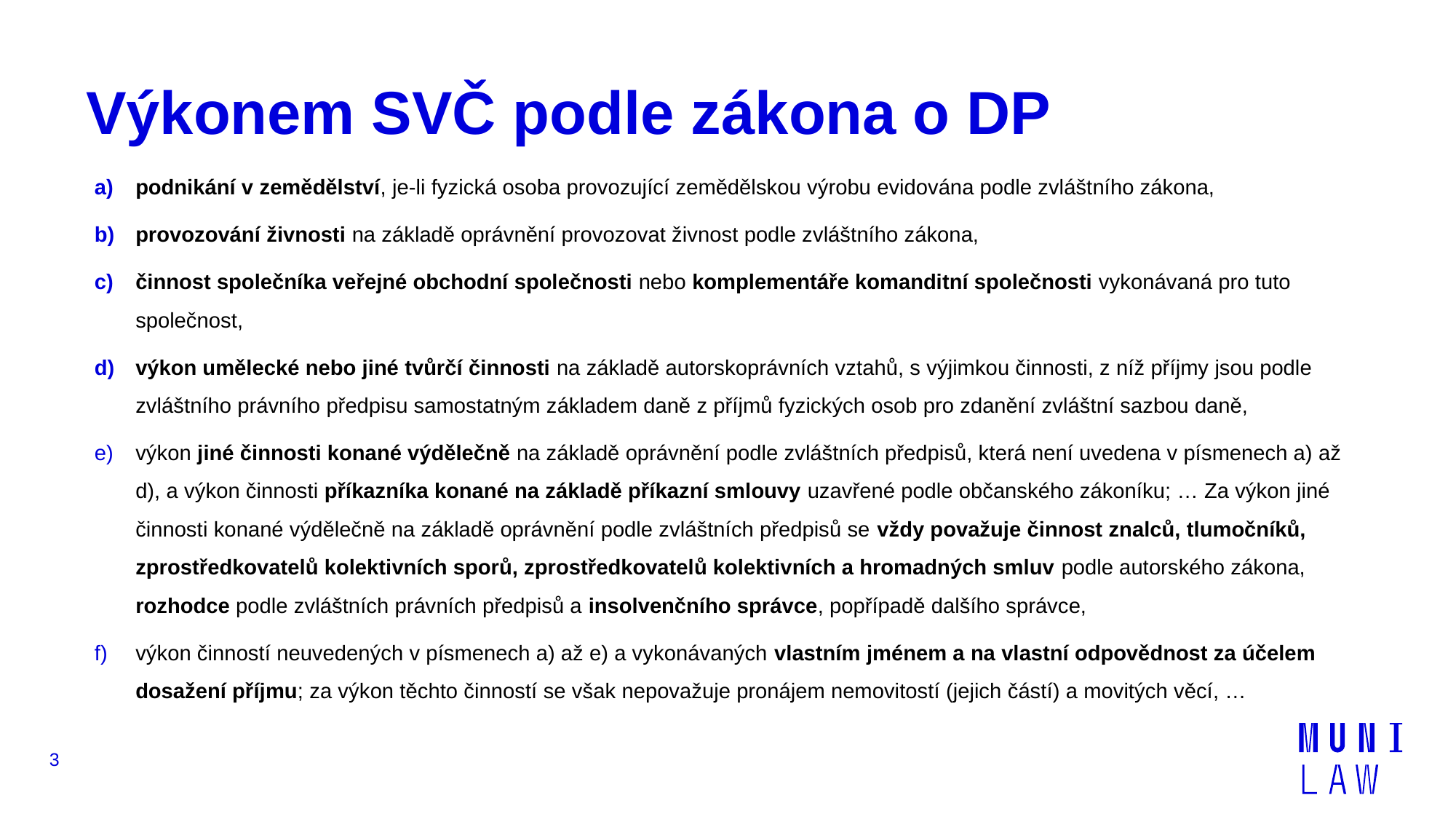

# Výkonem SVČ podle zákona o DP
podnikání v zemědělství, je-li fyzická osoba provozující zemědělskou výrobu evidována podle zvláštního zákona,
provozování živnosti na základě oprávnění provozovat živnost podle zvláštního zákona,
činnost společníka veřejné obchodní společnosti nebo komplementáře komanditní společnosti vykonávaná pro tuto společnost,
výkon umělecké nebo jiné tvůrčí činnosti na základě autorskoprávních vztahů, s výjimkou činnosti, z níž příjmy jsou podle zvláštního právního předpisu samostatným základem daně z příjmů fyzických osob pro zdanění zvláštní sazbou daně,
výkon jiné činnosti konané výdělečně na základě oprávnění podle zvláštních předpisů, která není uvedena v písmenech a) až d), a výkon činnosti příkazníka konané na základě příkazní smlouvy uzavřené podle občanského zákoníku; … Za výkon jiné činnosti konané výdělečně na základě oprávnění podle zvláštních předpisů se vždy považuje činnost znalců, tlumočníků, zprostředkovatelů kolektivních sporů, zprostředkovatelů kolektivních a hromadných smluv podle autorského zákona, rozhodce podle zvláštních právních předpisů a insolvenčního správce, popřípadě dalšího správce,
výkon činností neuvedených v písmenech a) až e) a vykonávaných vlastním jménem a na vlastní odpovědnost za účelem dosažení příjmu; za výkon těchto činností se však nepovažuje pronájem nemovitostí (jejich částí) a movitých věcí, …
3